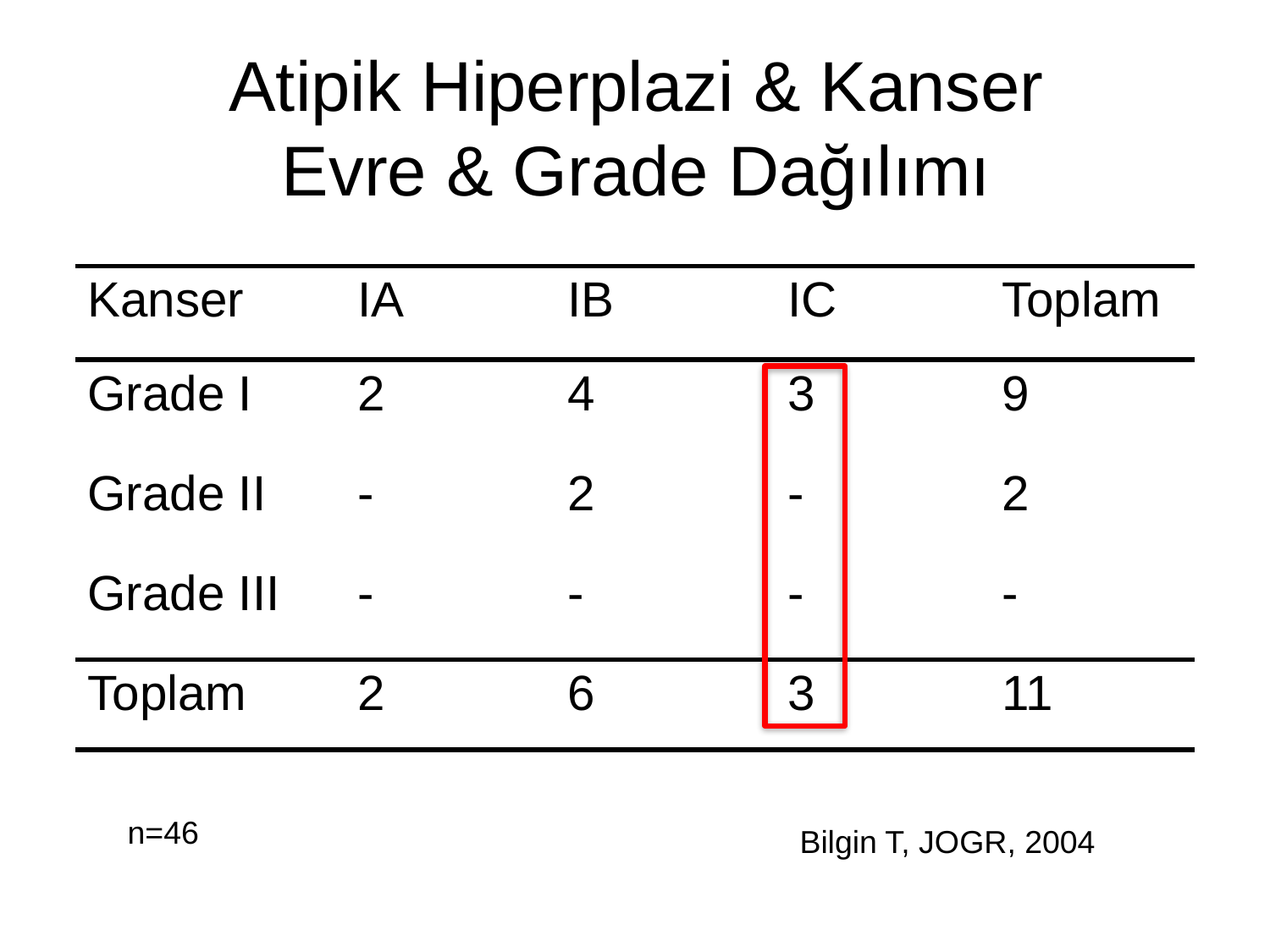

# Atipik Hiperplazi & Kanser Evre & Grade Dağılımı
| Kanser | IA | IB | IC | Toplam |
| --- | --- | --- | --- | --- |
| Grade I | 2 | 4 | 3 | 9 |
| Grade II | - | 2 | - | 2 |
| Grade III | - | - | - | - |
| Toplam | 2 | 6 | 3 | 11 |

n=46
Bilgin T, JOGR, 2004